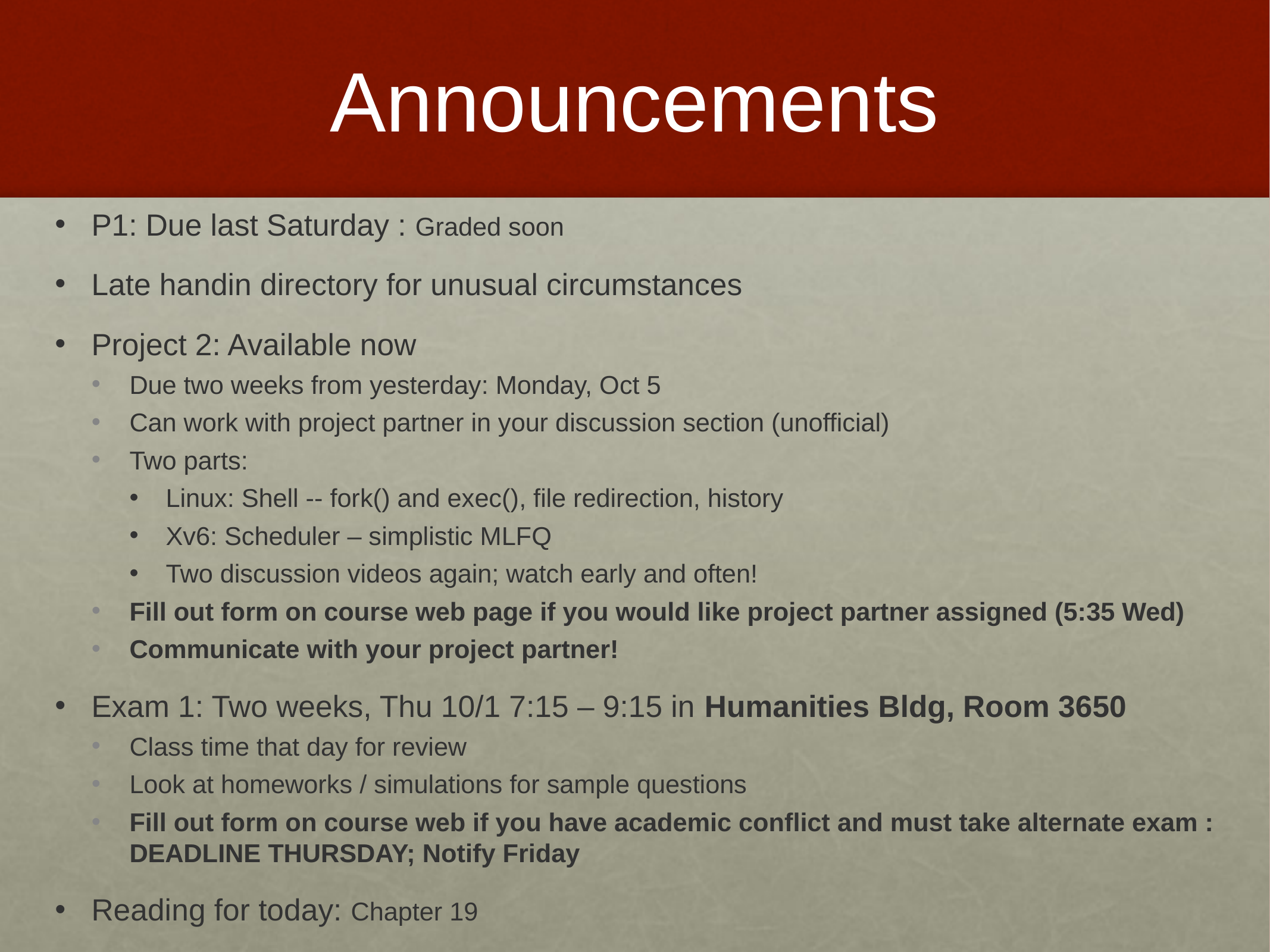

# Announcements
P1: Due last Saturday : Graded soon
Late handin directory for unusual circumstances
Project 2: Available now
Due two weeks from yesterday: Monday, Oct 5
Can work with project partner in your discussion section (unofficial)
Two parts:
Linux: Shell -- fork() and exec(), file redirection, history
Xv6: Scheduler – simplistic MLFQ
Two discussion videos again; watch early and often!
Fill out form on course web page if you would like project partner assigned (5:35 Wed)
Communicate with your project partner!
Exam 1: Two weeks, Thu 10/1 7:15 – 9:15 in Humanities Bldg, Room 3650
Class time that day for review
Look at homeworks / simulations for sample questions
Fill out form on course web if you have academic conflict and must take alternate exam :
DEADLINE THURSDAY; Notify Friday
Reading for today: Chapter 19